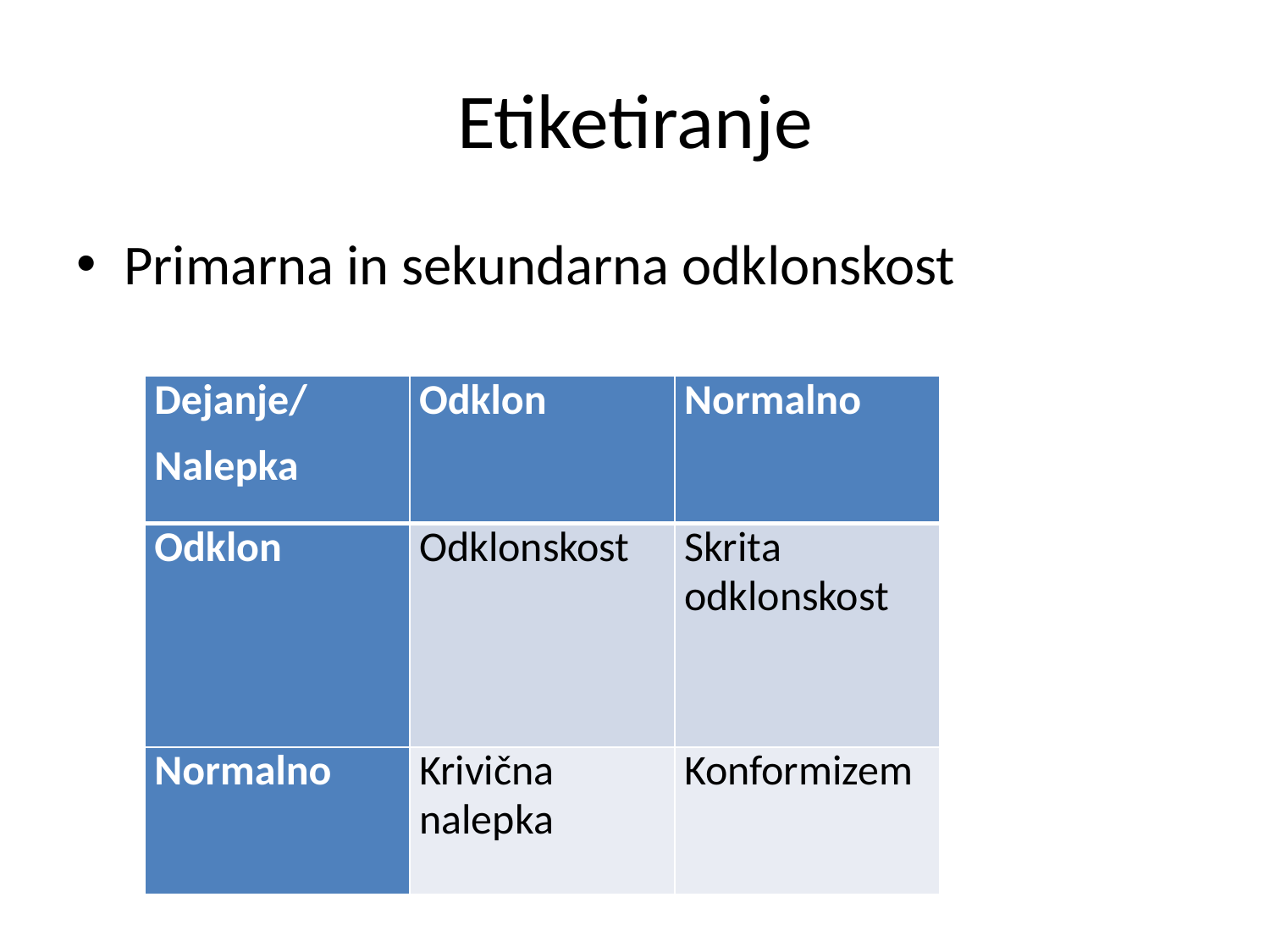

# Etiketiranje
Primarna in sekundarna odklonskost

| Dejanje/ Nalepka | Odklon | Normalno |
| --- | --- | --- |
| Odklon | Odklonskost | Skrita odklonskost |
| Normalno | Krivična nalepka | Konformizem |